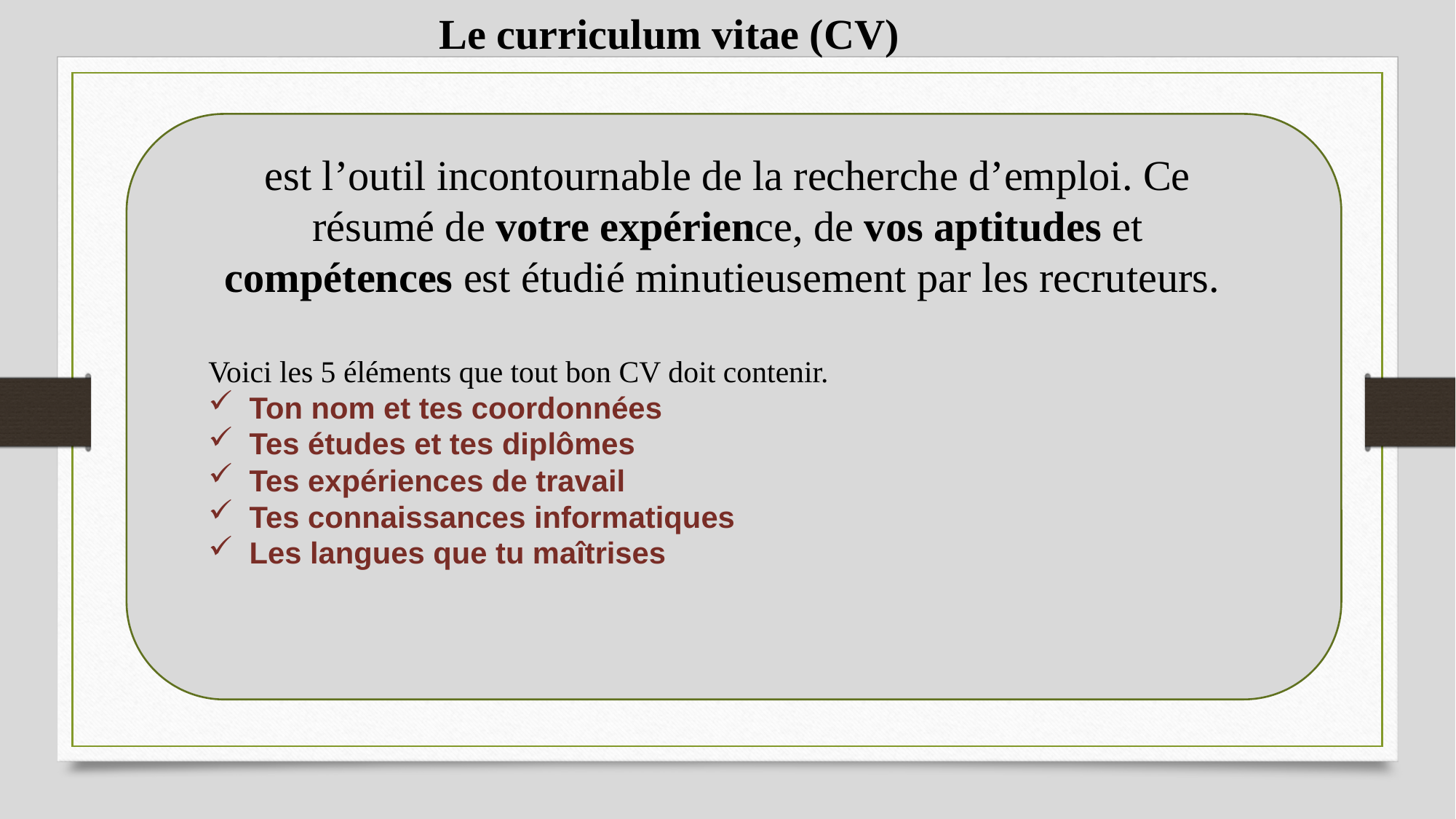

Le curriculum vitae (CV)

est l’outil incontournable de la recherche d’emploi. Ce résumé de votre expérience, de vos aptitudes et compétences est étudié minutieusement par les recruteurs.

Voici les 5 éléments que tout bon CV doit contenir.
Ton nom et tes coordonnées
Tes études et tes diplômes
Tes expériences de travail
Tes connaissances informatiques
Les langues que tu maîtrises